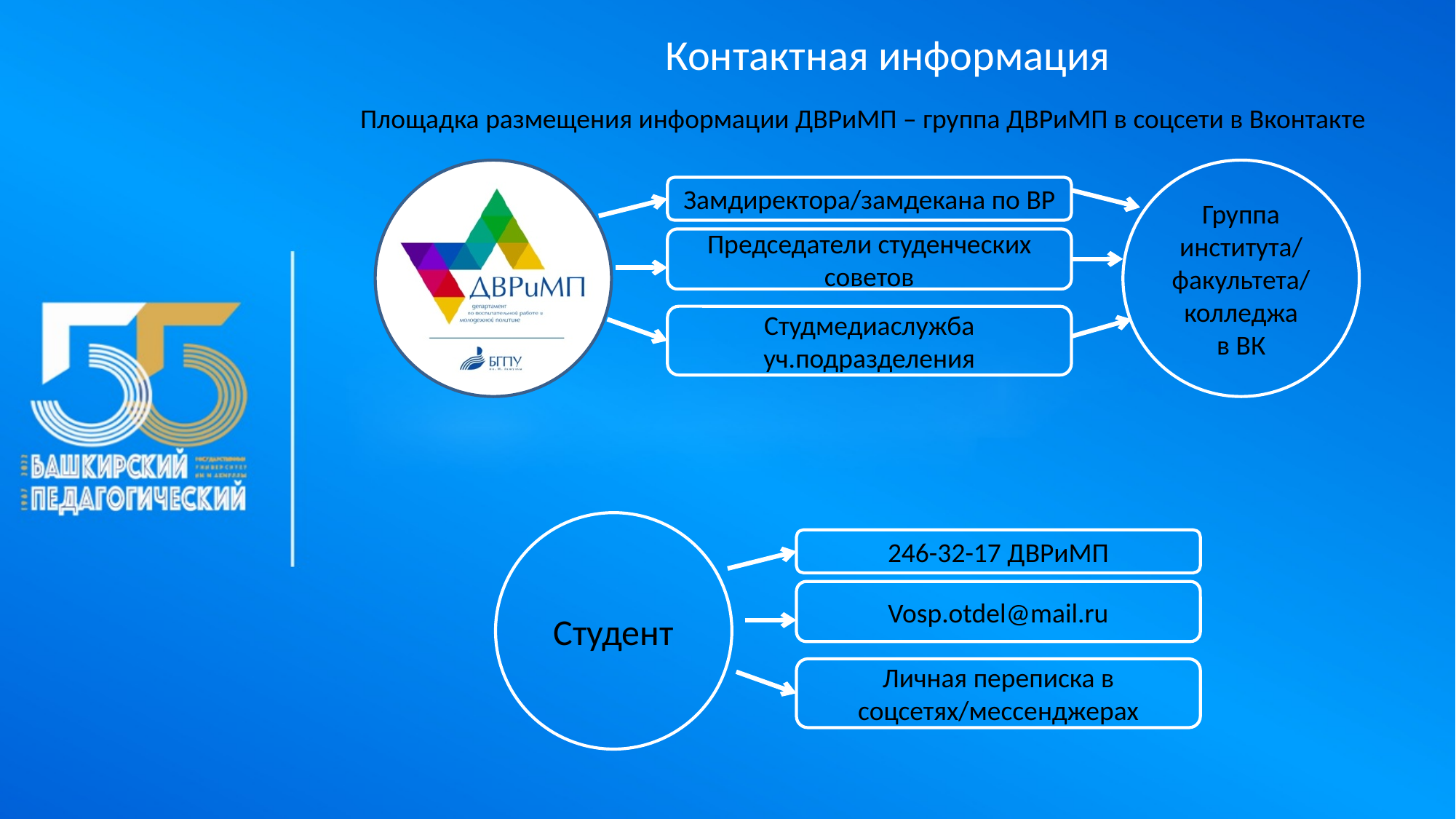

Контактная информация

Площадка размещения информации ДВРиМП – группа ДВРиМП в соцсети в Вконтакте

Группа института/
факультета/ колледжа
в ВК
Замдиректора/замдекана по ВР
Председатели студенческих советов
Студмедиаслужба уч.подразделения
Студент
246-32-17 ДВРиМП
Vosp.otdel@mail.ru
Личная переписка в соцсетях/мессенджерах